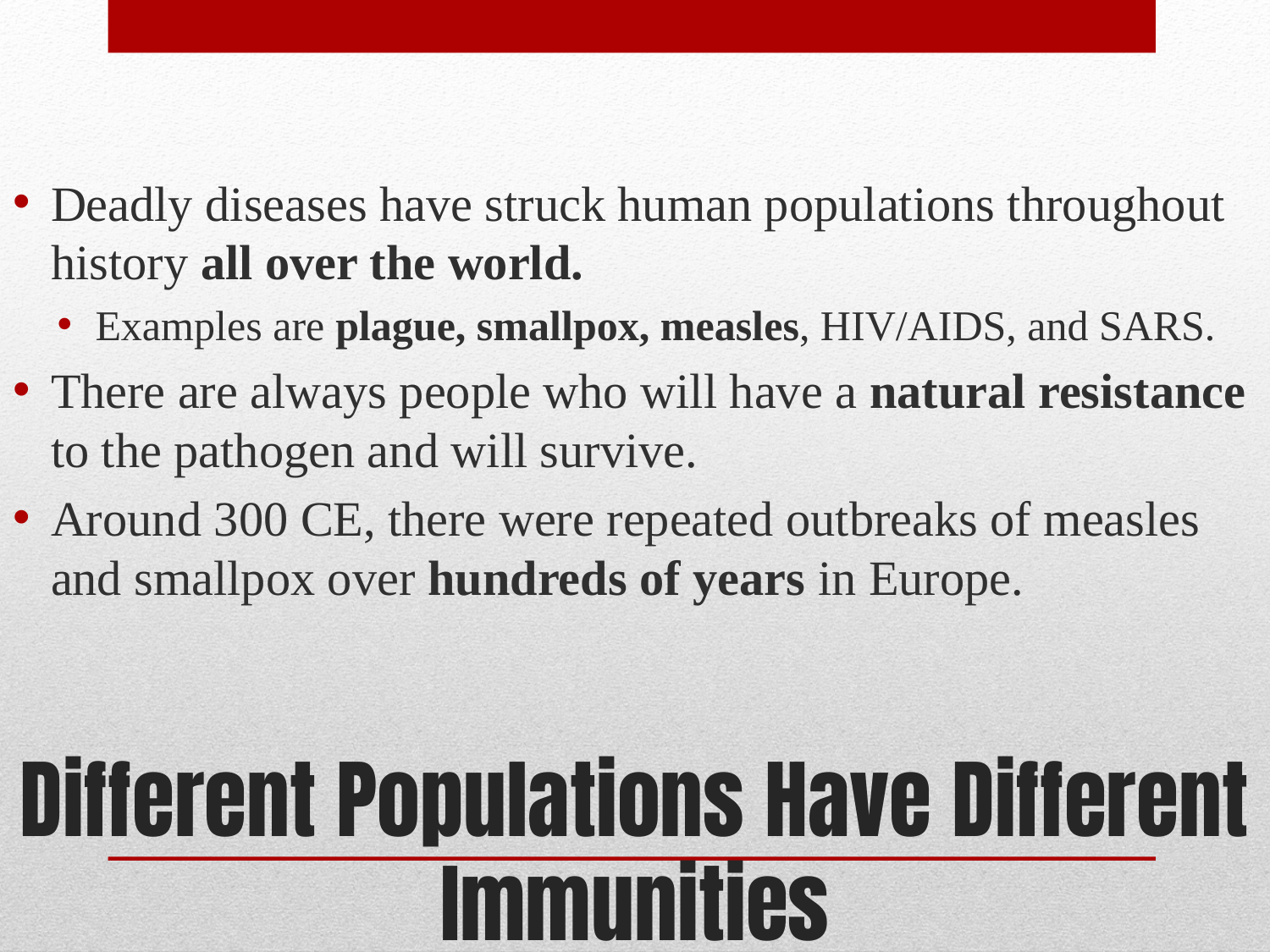

Deadly diseases have struck human populations throughout history all over the world.
Examples are plague, smallpox, measles, HIV/AIDS, and SARS.
There are always people who will have a natural resistance to the pathogen and will survive.
Around 300 CE, there were repeated outbreaks of measles and smallpox over hundreds of years in Europe.
# Different Populations Have Different Immunities